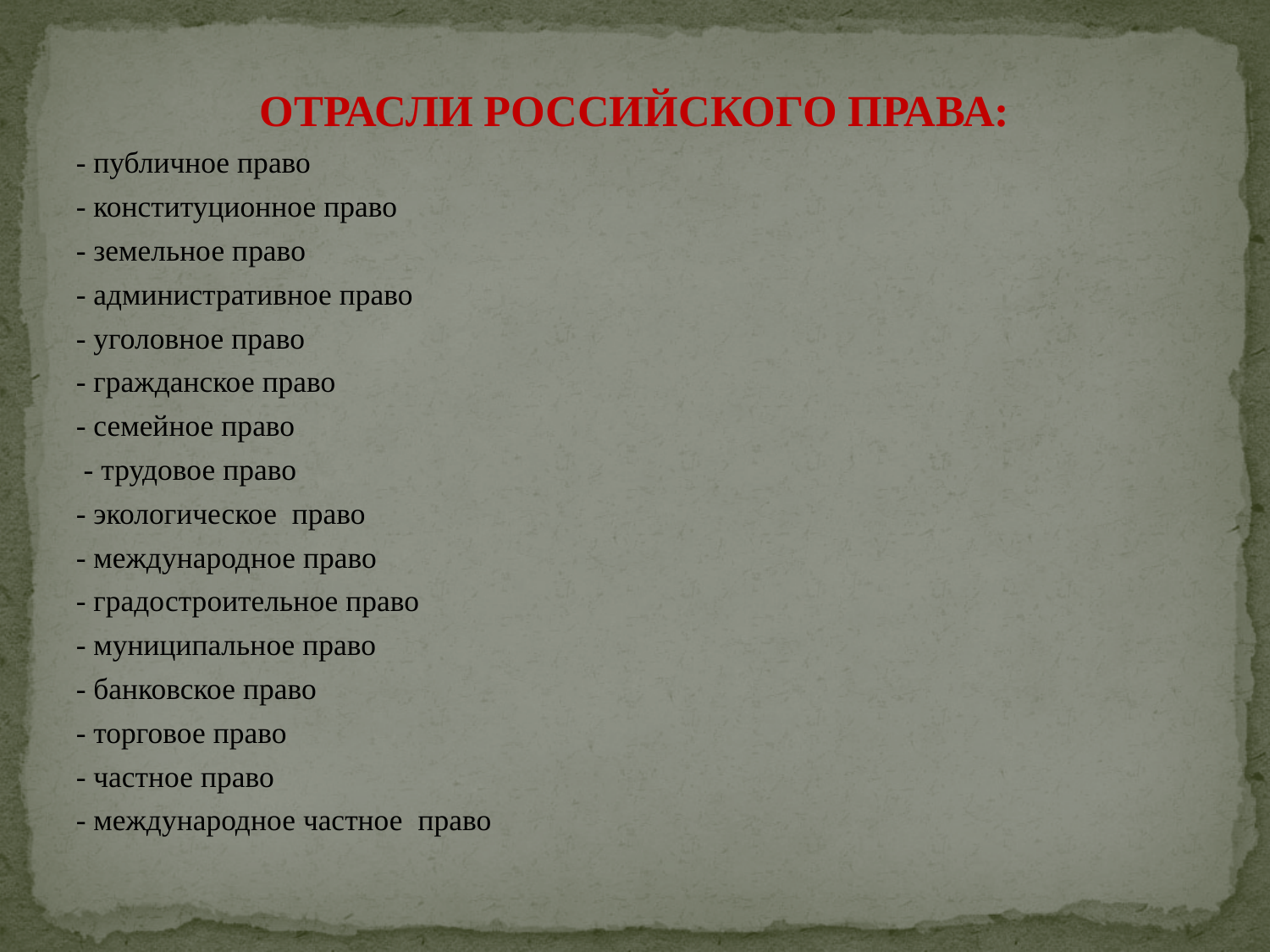

ОТРАСЛИ РОССИЙСКОГО ПРАВА:
- публичное право
- конституционное право
- земельное право
- административное право
- уголовное право
- гражданское право
- семейное право
 - трудовое право
- экологическое  право
- международное право
- градостроительное право
- муниципальное право
- банковское право
- торговое право
- частное право
- международное частное  право